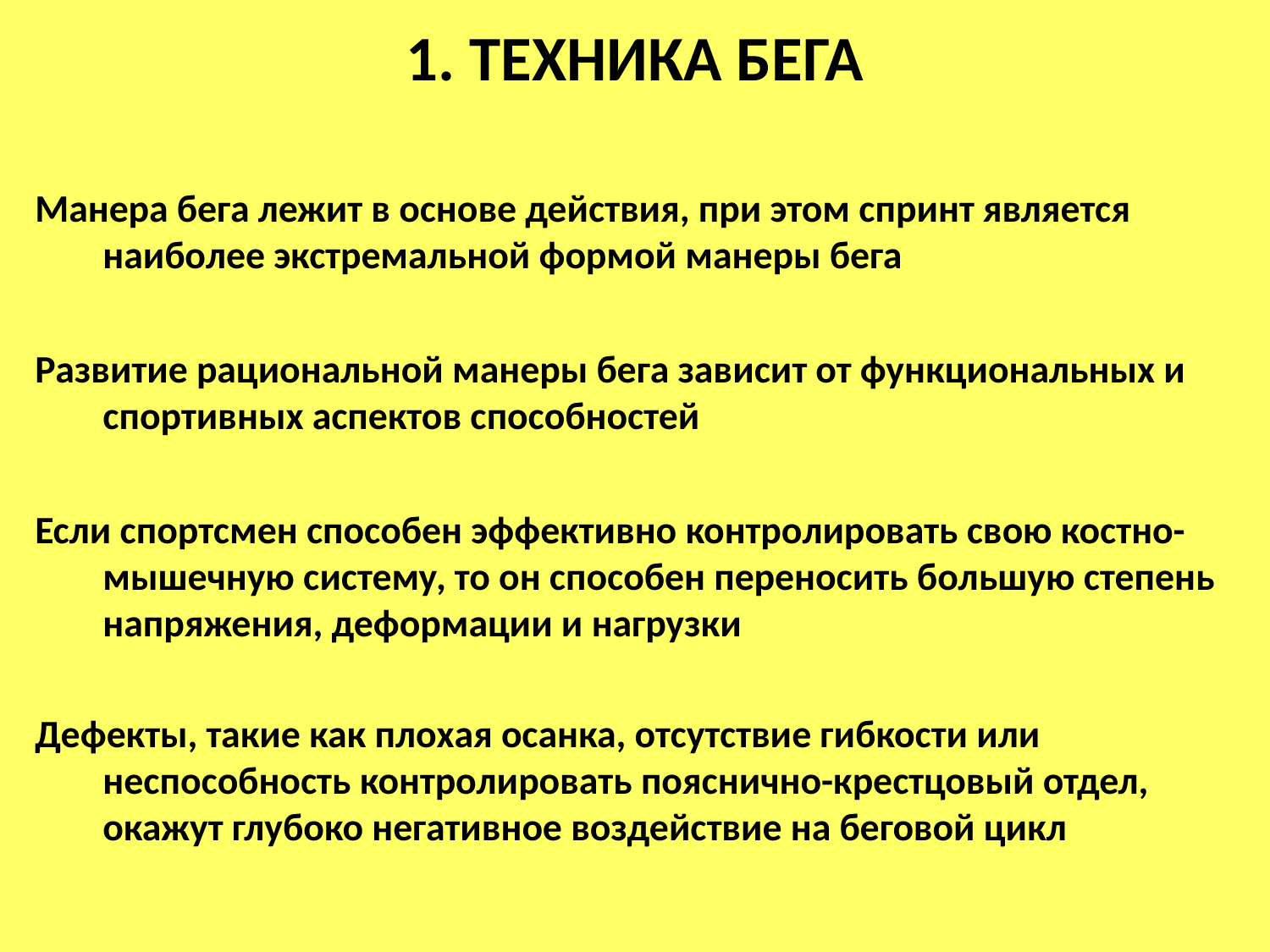

# 1. техника бега
Манера бега лежит в основе действия, при этом спринт является наиболее экстремальной формой манеры бега

Развитие рациональной манеры бега зависит от функциональных и спортивных аспектов способностей

Если спортсмен способен эффективно контролировать свою костно-мышечную систему, то он способен переносить большую степень напряжения, деформации и нагрузки

Дефекты, такие как плохая осанка, отсутствие гибкости или неспособность контролировать пояснично-крестцовый отдел, окажут глубоко негативное воздействие на беговой цикл